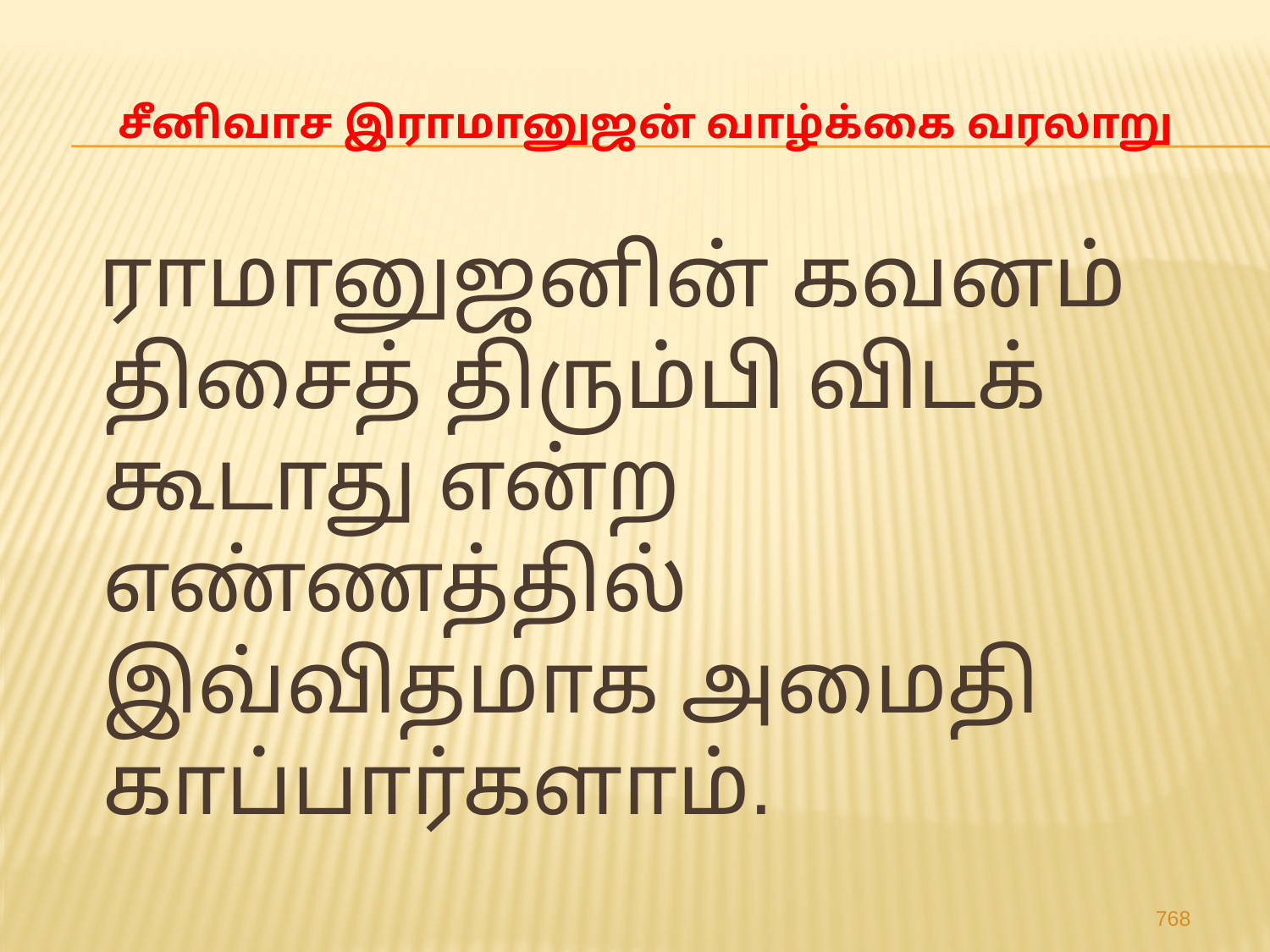

# சீனிவாச இராமானுஜன் வாழ்க்கை வரலாறு
   ராமானுஜனின் கவனம் திசைத் திரும்பி விடக் கூடாது என்ற எண்ணத்தில் இவ்விதமாக அமைதி காப்பார்களாம்.

768